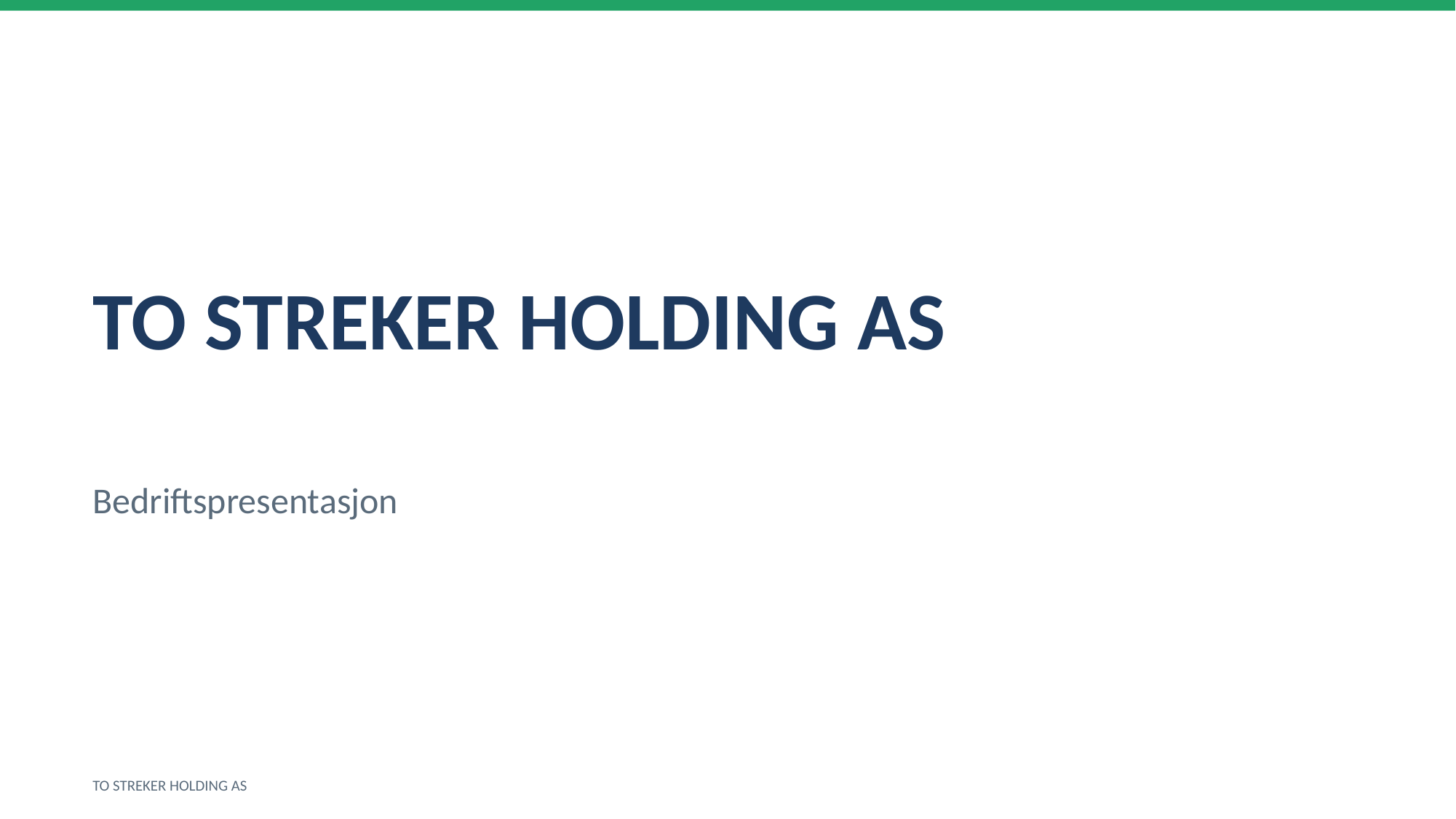

TO STREKER HOLDING AS
Bedriftspresentasjon
TO STREKER HOLDING AS